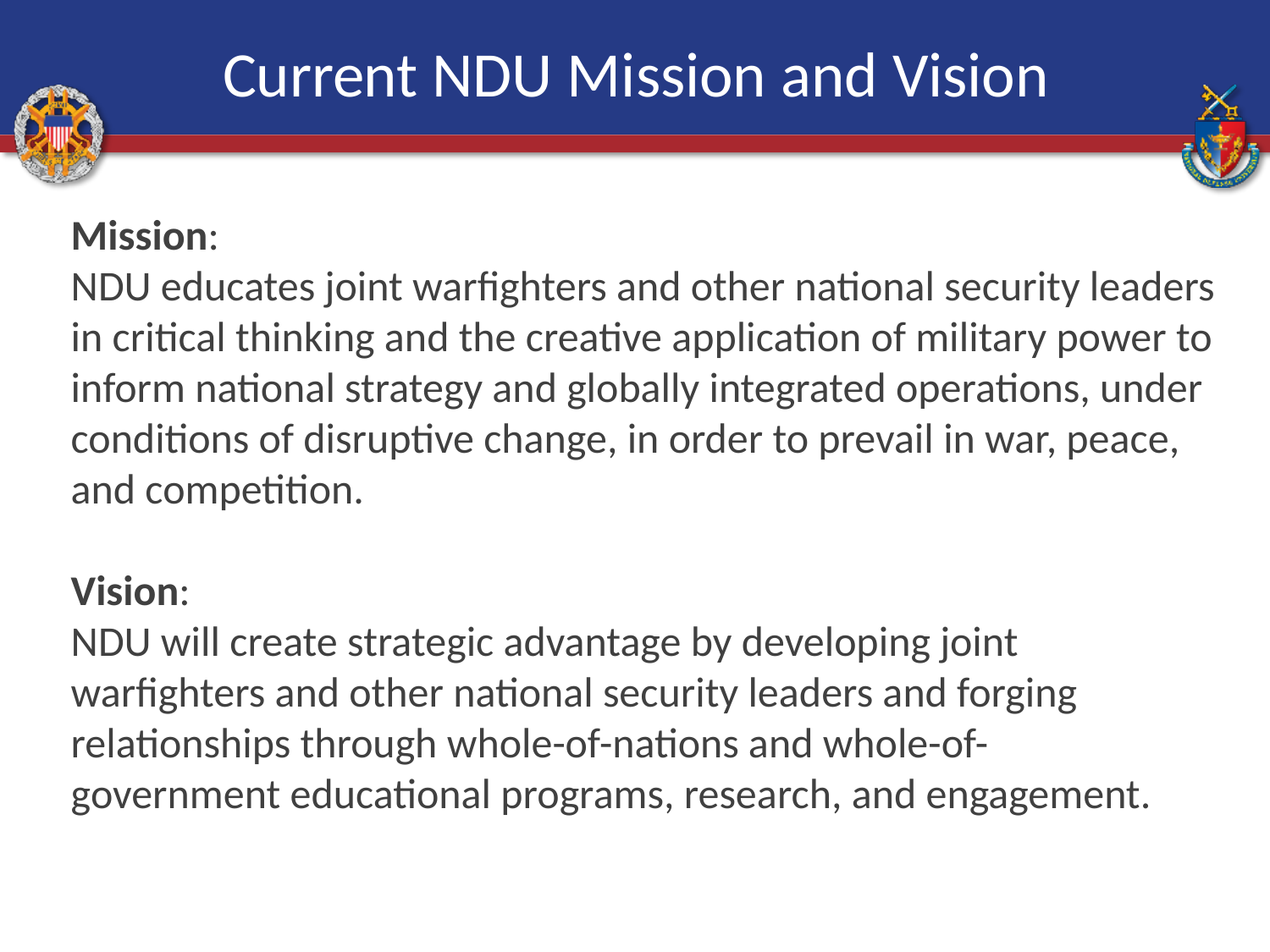

# Current NDU Mission and Vision

Mission:
NDU educates joint warfighters and other national security leaders in critical thinking and the creative application of military power to inform national strategy and globally integrated operations, under conditions of disruptive change, in order to prevail in war, peace, and competition.

Vision:
NDU will create strategic advantage by developing joint warfighters and other national security leaders and forging relationships through whole-of-nations and whole-of-government educational programs, research, and engagement.